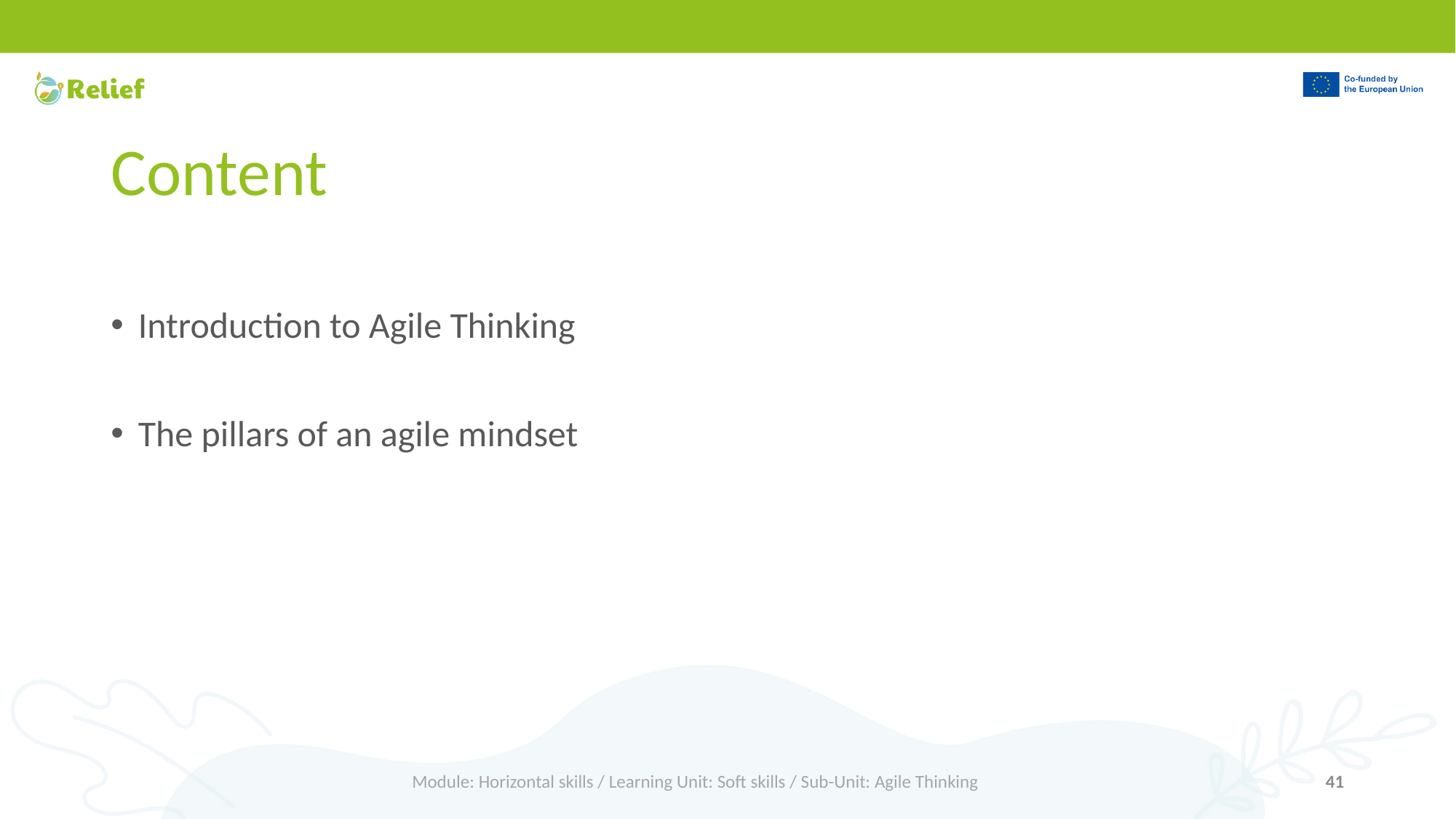

# Content
Introduction to Agile Thinking

The pillars of an agile mindset

Module: Horizontal skills / Learning Unit: Soft skills / Sub-Unit: Agile Thinking
41